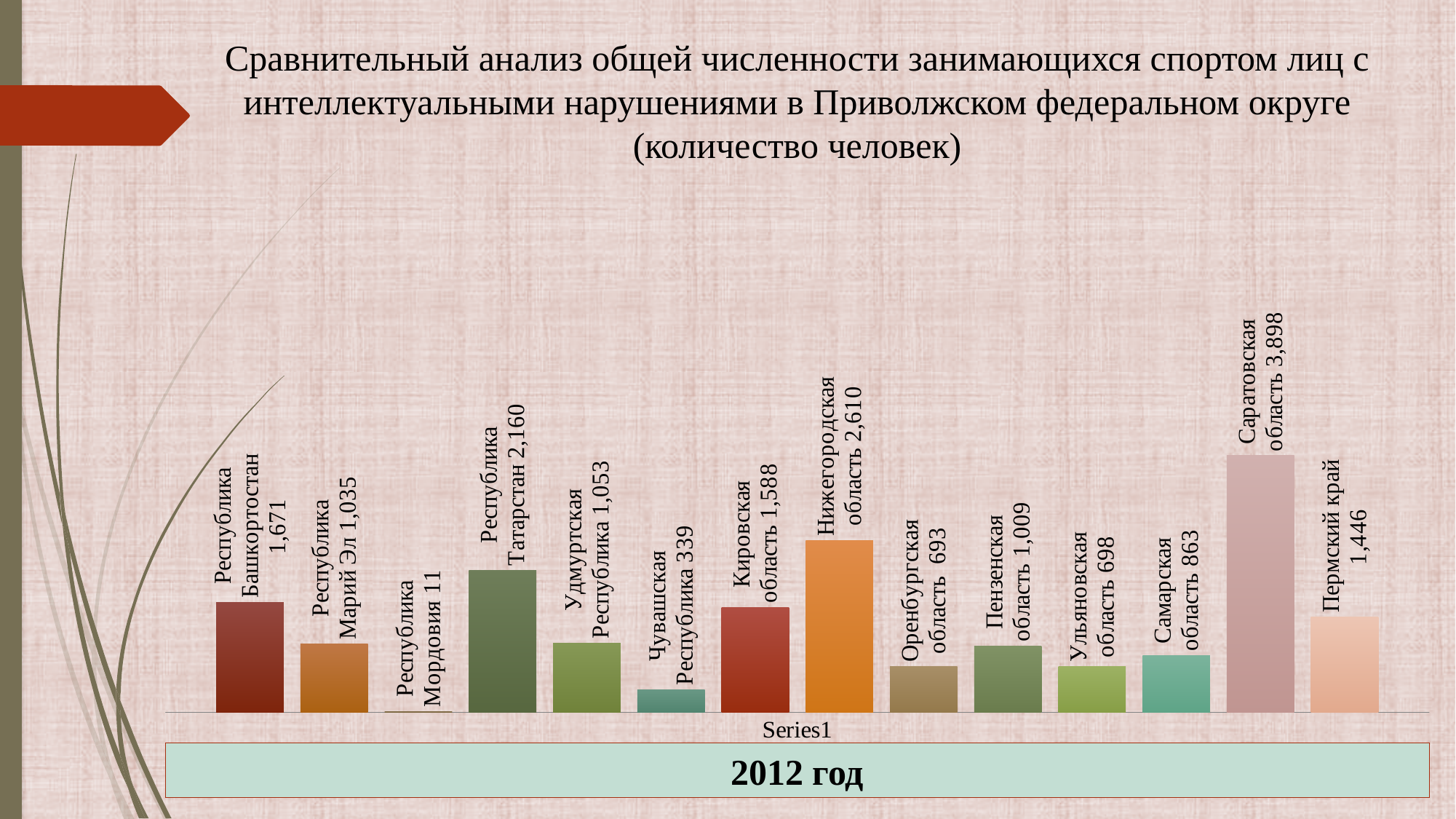

Сравнительный анализ общей численности занимающихся спортом лиц с интеллектуальными нарушениями в Приволжском федеральном округе (количество человек)

### Chart

| Category | Республика Башкортостан | Республика Марий Эл | Республика Мордовия | Республика Татарстан | Удмуртская Республика | Чувашская Республика | Кировская область | Нижегородская область | Оренбургская область  | Пензенская область | Ульяновская область | Самарская область | Саратовская область | Пермский край |
|---|---|---|---|---|---|---|---|---|---|---|---|---|---|---|
|  | 1671.0 | 1035.0 | 11.0 | 2160.0 | 1053.0 | 339.0 | 1588.0 | 2610.0 | 693.0 | 1009.0 | 698.0 | 863.0 | 3898.0 | 1446.0 |
2012 год